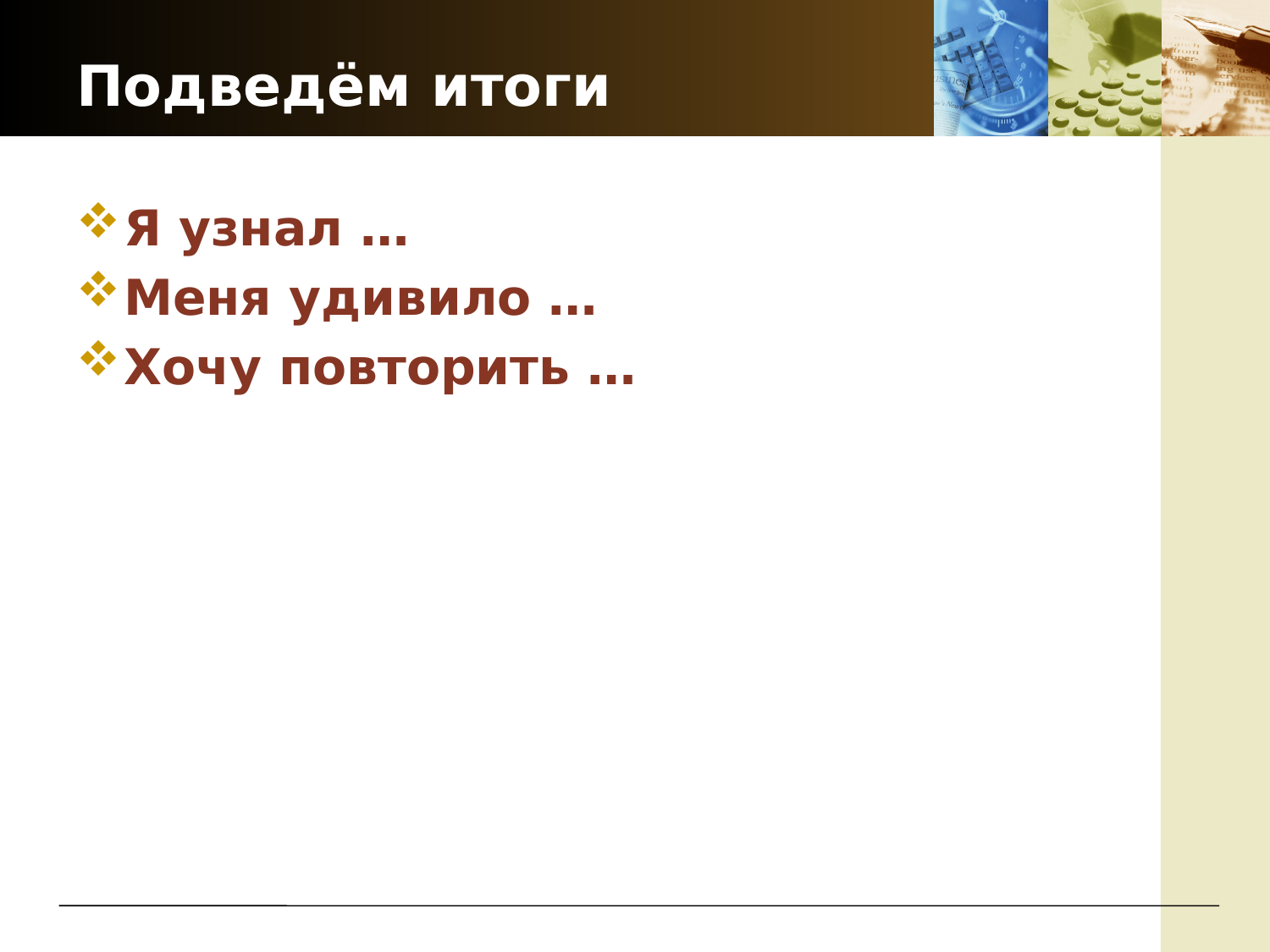

# Подведём итоги
Я узнал …
Меня удивило …
Хочу повторить …